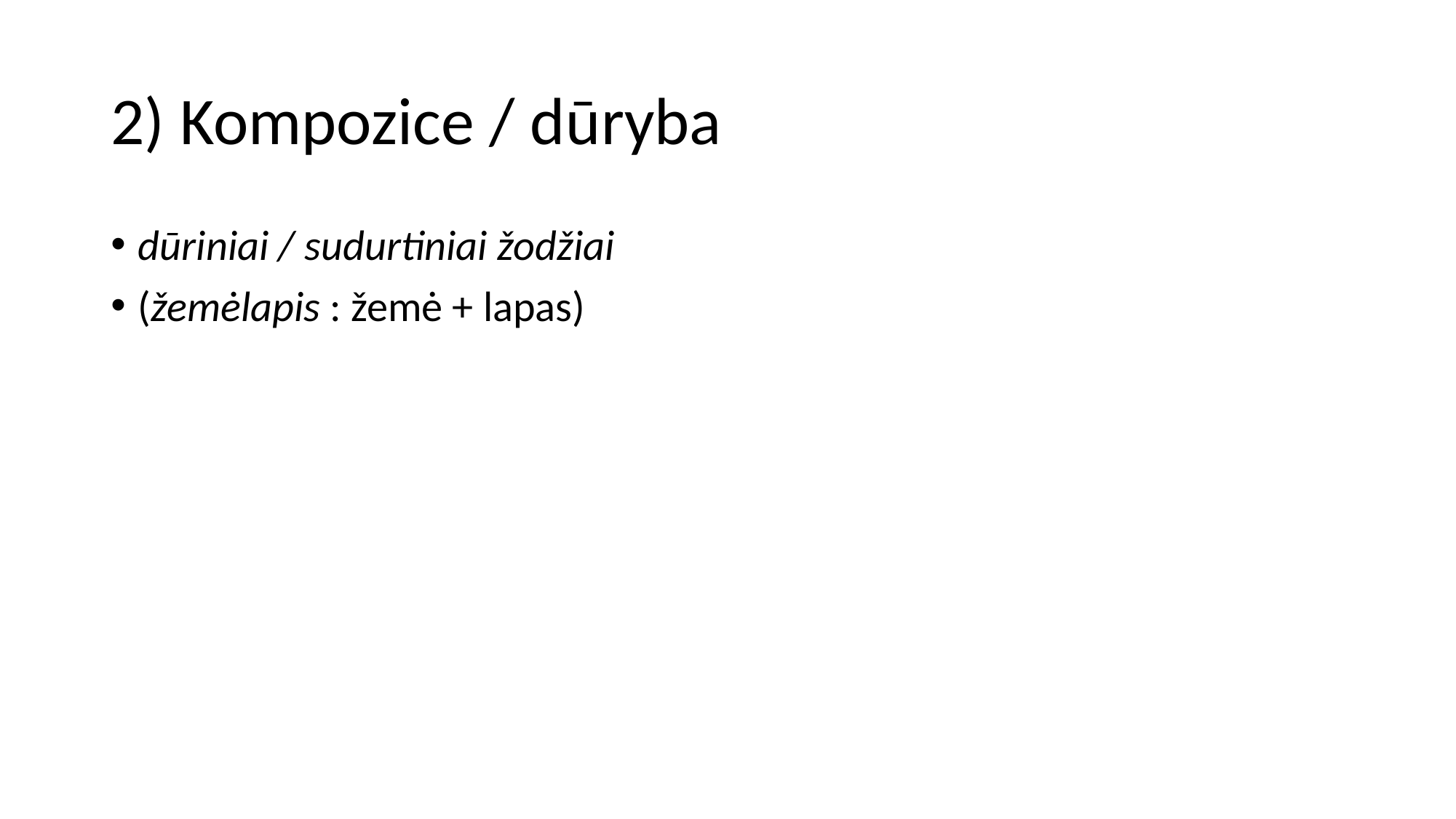

# 2) Kompozice / dūryba
dūriniai / sudurtiniai žodžiai
(žemėlapis : žemė + lapas)